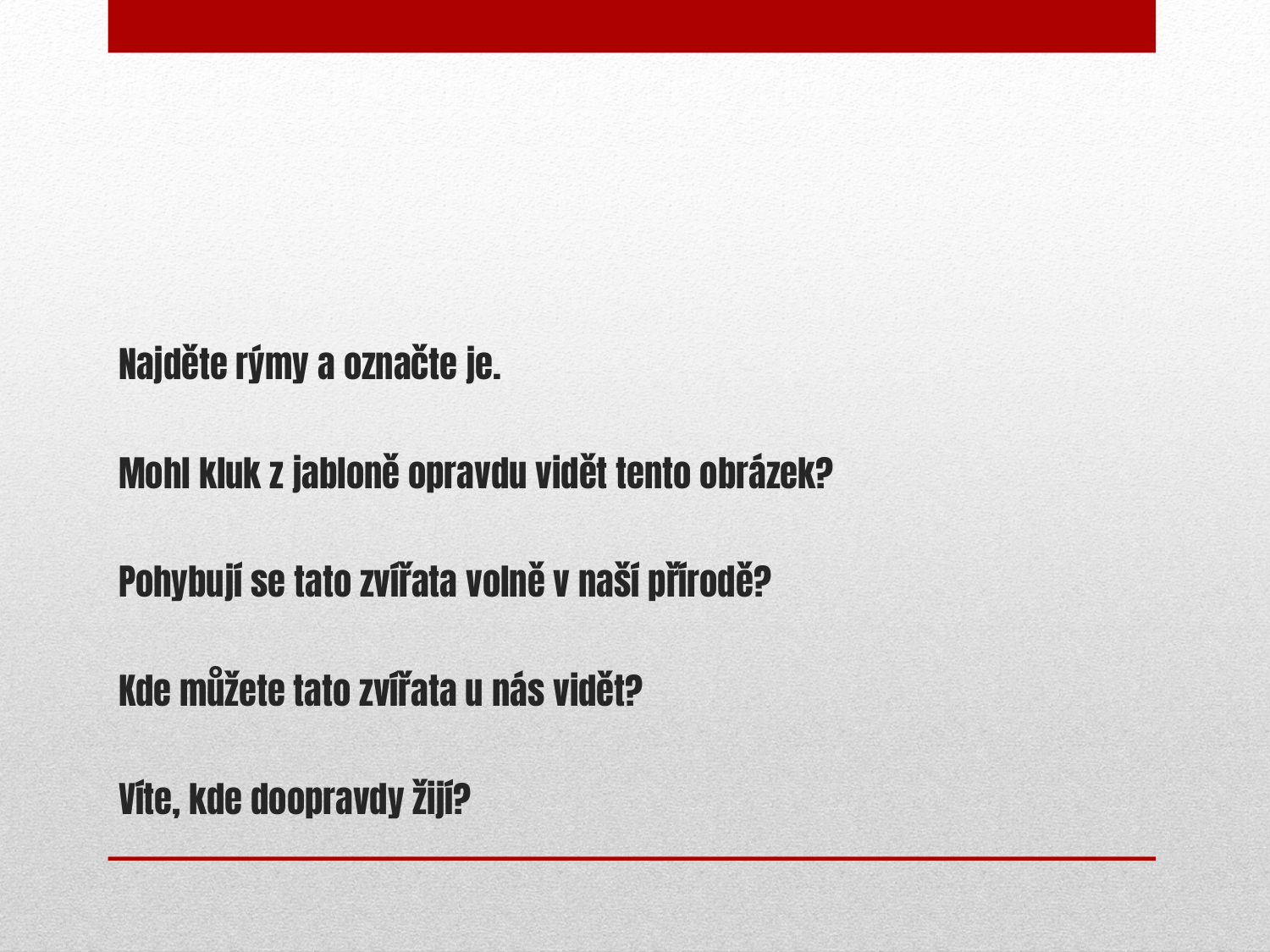

# Najděte rýmy a označte je. Mohl kluk z jabloně opravdu vidět tento obrázek? Pohybují se tato zvířata volně v naší přírodě? Kde můžete tato zvířata u nás vidět? Víte, kde doopravdy žijí?